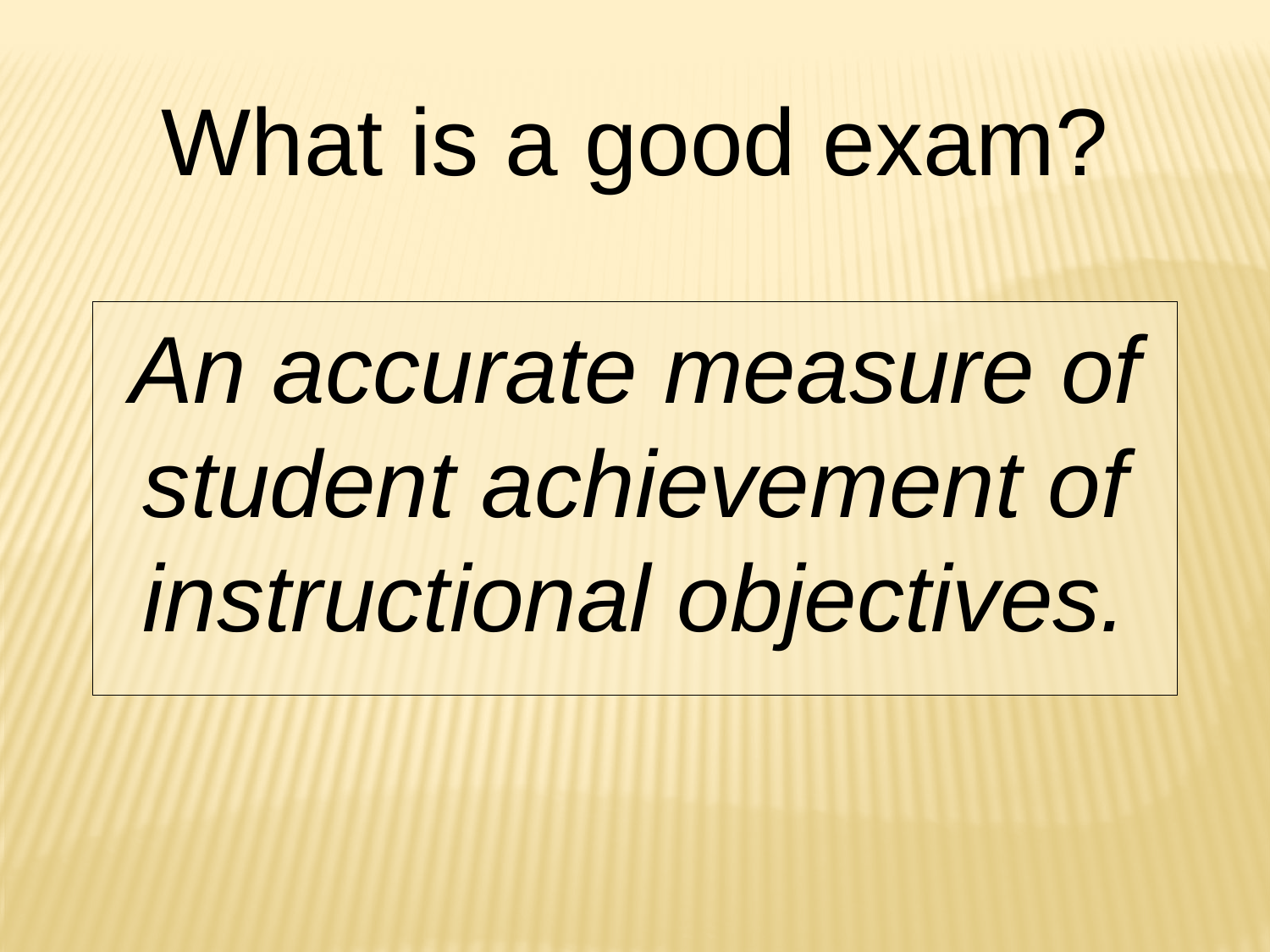

What is a good exam?

An accurate measure of student achievement of instructional objectives.